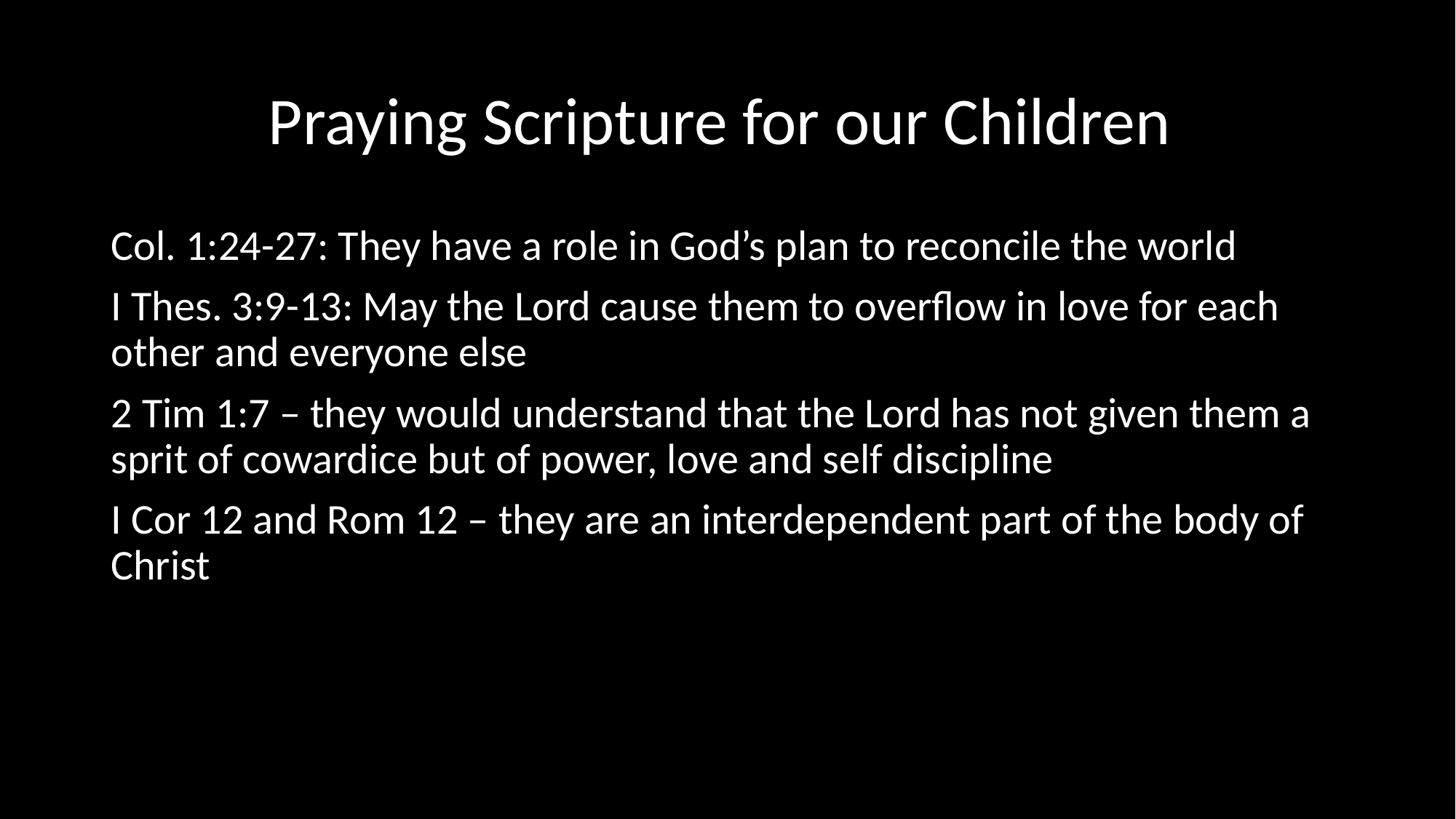

# Praying Scripture for our Children
Col. 1:24-27: They have a role in God’s plan to reconcile the world
I Thes. 3:9-13: May the Lord cause them to overflow in love for each other and everyone else
2 Tim 1:7 – they would understand that the Lord has not given them a sprit of cowardice but of power, love and self discipline
I Cor 12 and Rom 12 – they are an interdependent part of the body of Christ